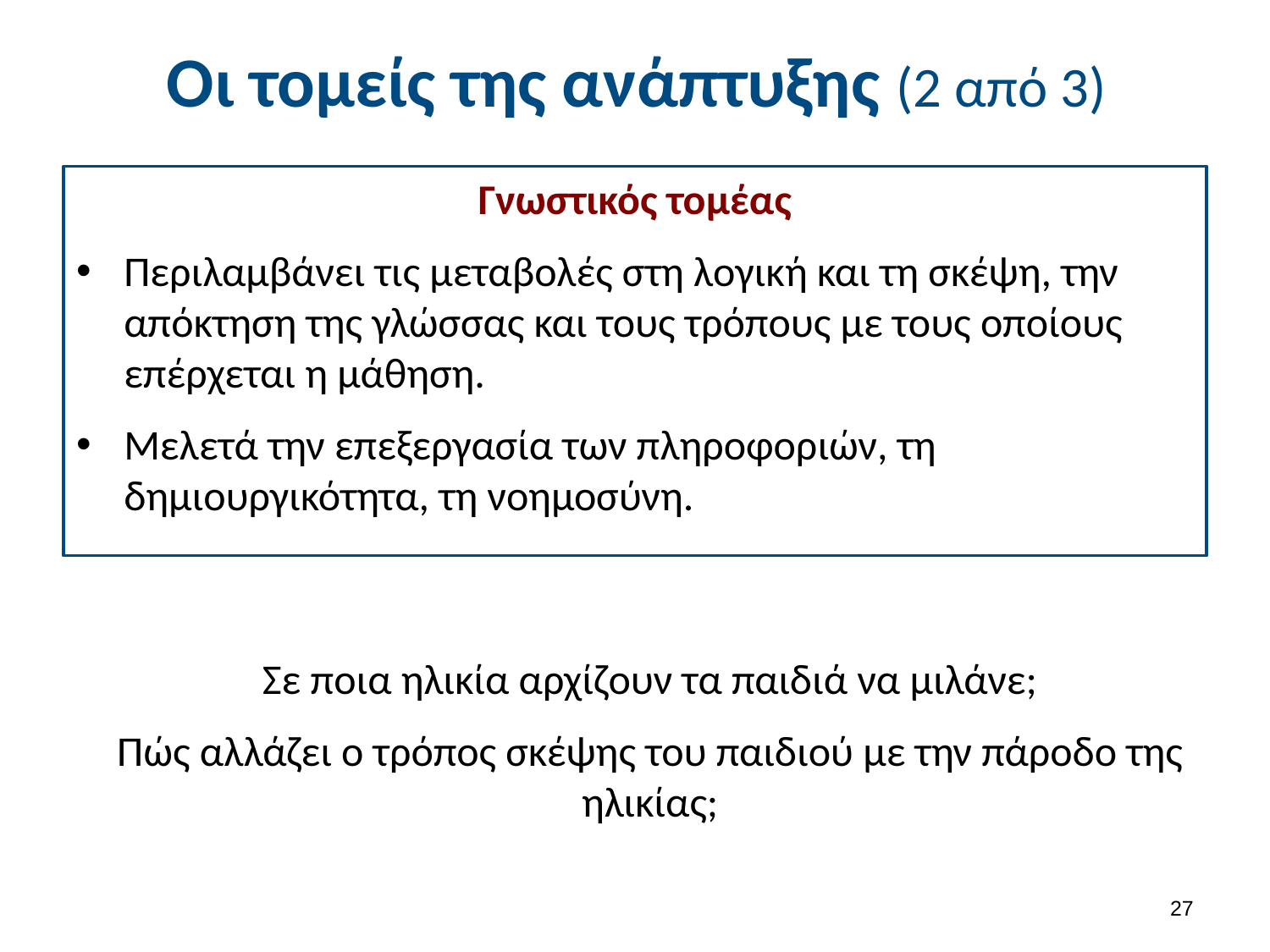

# Οι τομείς της ανάπτυξης (2 από 3)
Γνωστικός τομέας
Περιλαμβάνει τις μεταβολές στη λογική και τη σκέψη, την απόκτηση της γλώσσας και τους τρόπους με τους οποίους επέρχεται η μάθηση.
Μελετά την επεξεργασία των πληροφοριών, τη δημιουργικότητα, τη νοημοσύνη.

Σε ποια ηλικία αρχίζουν τα παιδιά να μιλάνε;
Πώς αλλάζει ο τρόπος σκέψης του παιδιού με την πάροδο της ηλικίας;
27